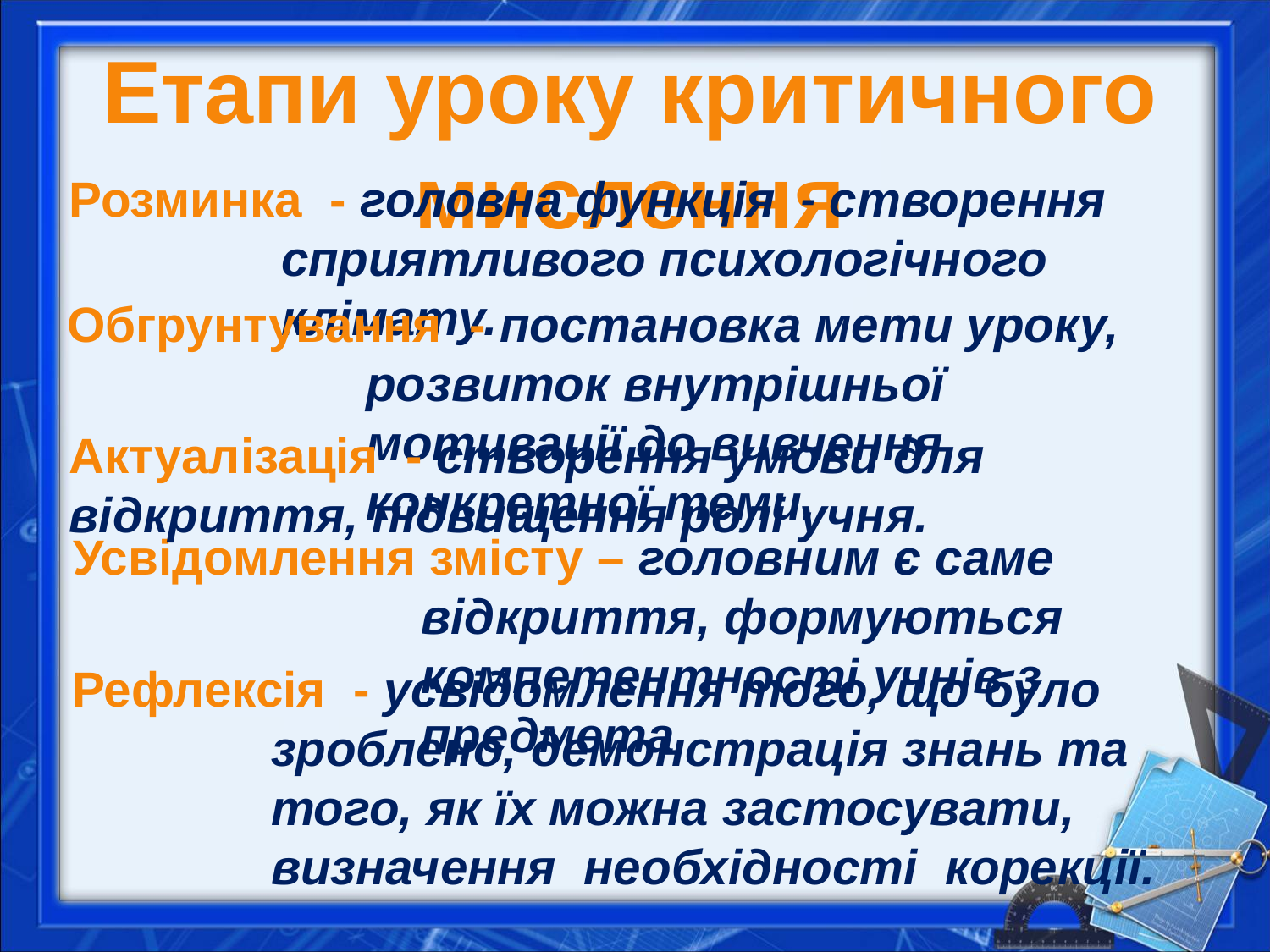

Етапи уроку критичного мислення
Розминка  - головна функція  - створення сприятливого психологічного клімату.
Обгрунтування  - постановка мети уроку, розвиток внутрішньої мотивації до вивчення конкретної теми.
Актуалізація  - створення умови для відкриття, підвищення ролі учня.
Усвідомлення змісту – головним є саме  відкриття, формуються компетентності учнів з предмета.
Рефлексія  - усвідомлення того, що було зроблено, демонстрація знань та того, як їх можна застосувати, визначення  необхідності  корекції.